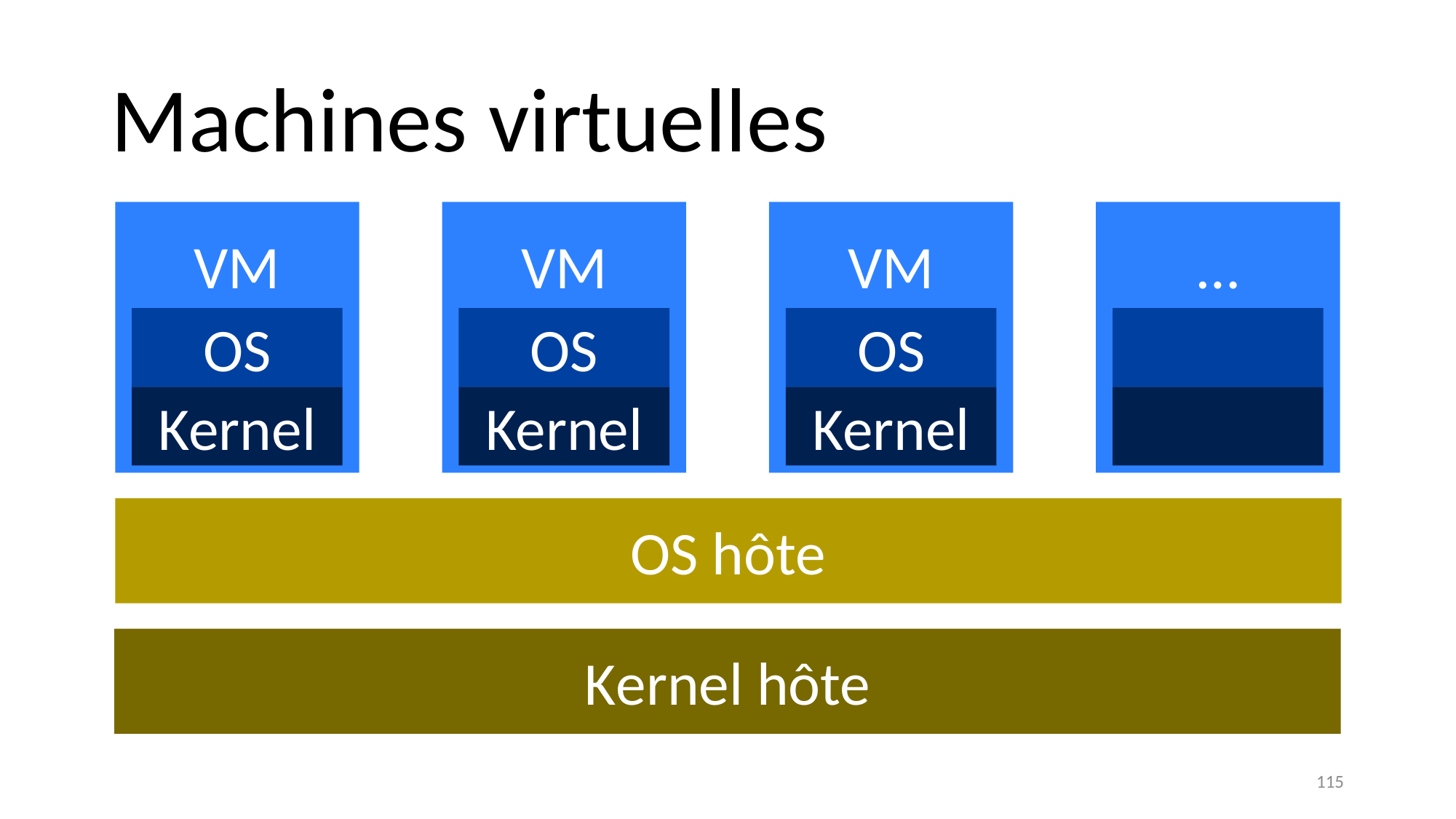

# Machines virtuelles
VM

OS
Kernel
VM

OS
Kernel
VM

OS
Kernel
…

OS hôte
Kernel hôte
115